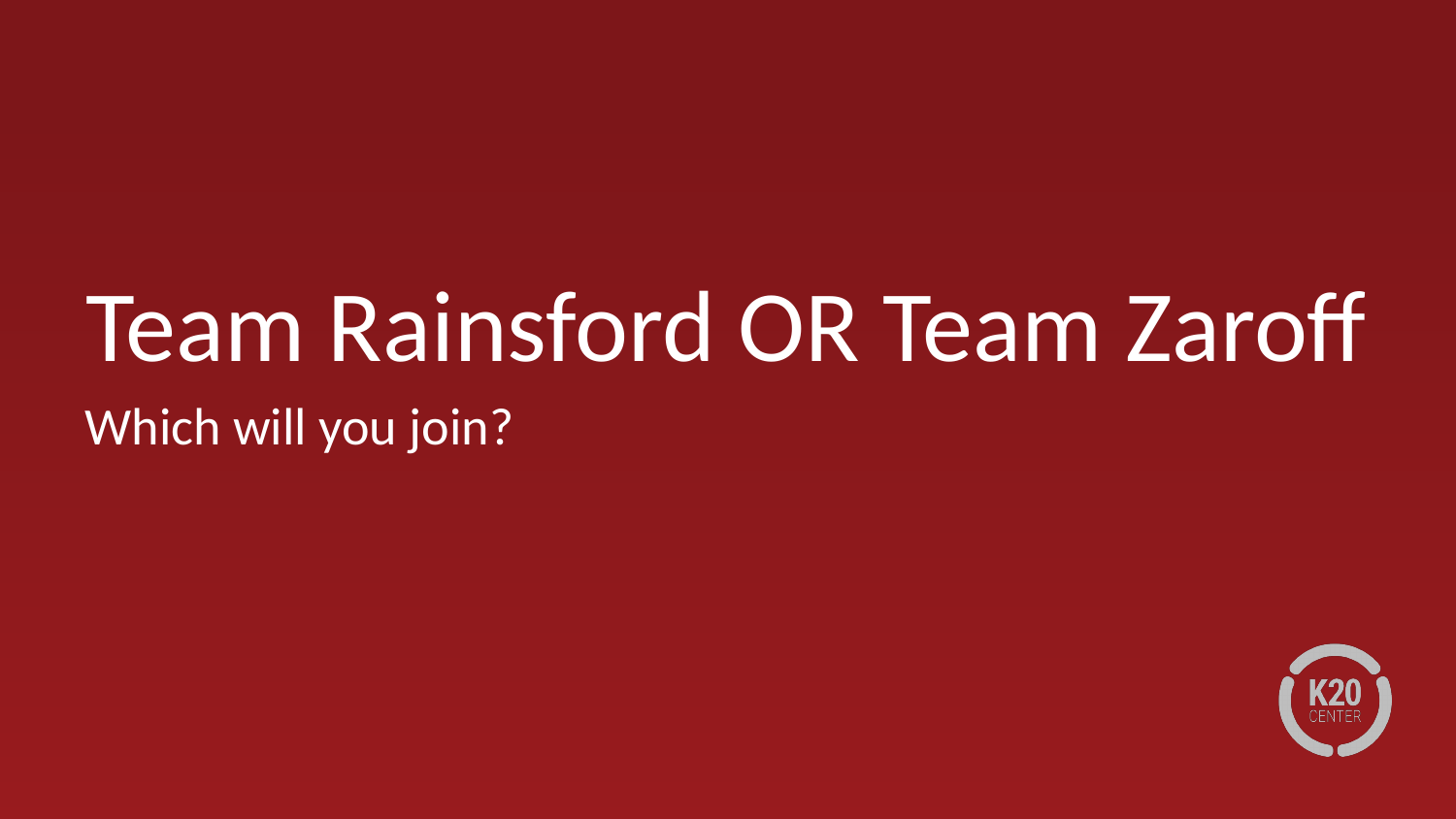

# Team Rainsford OR Team Zaroff
Which will you join?